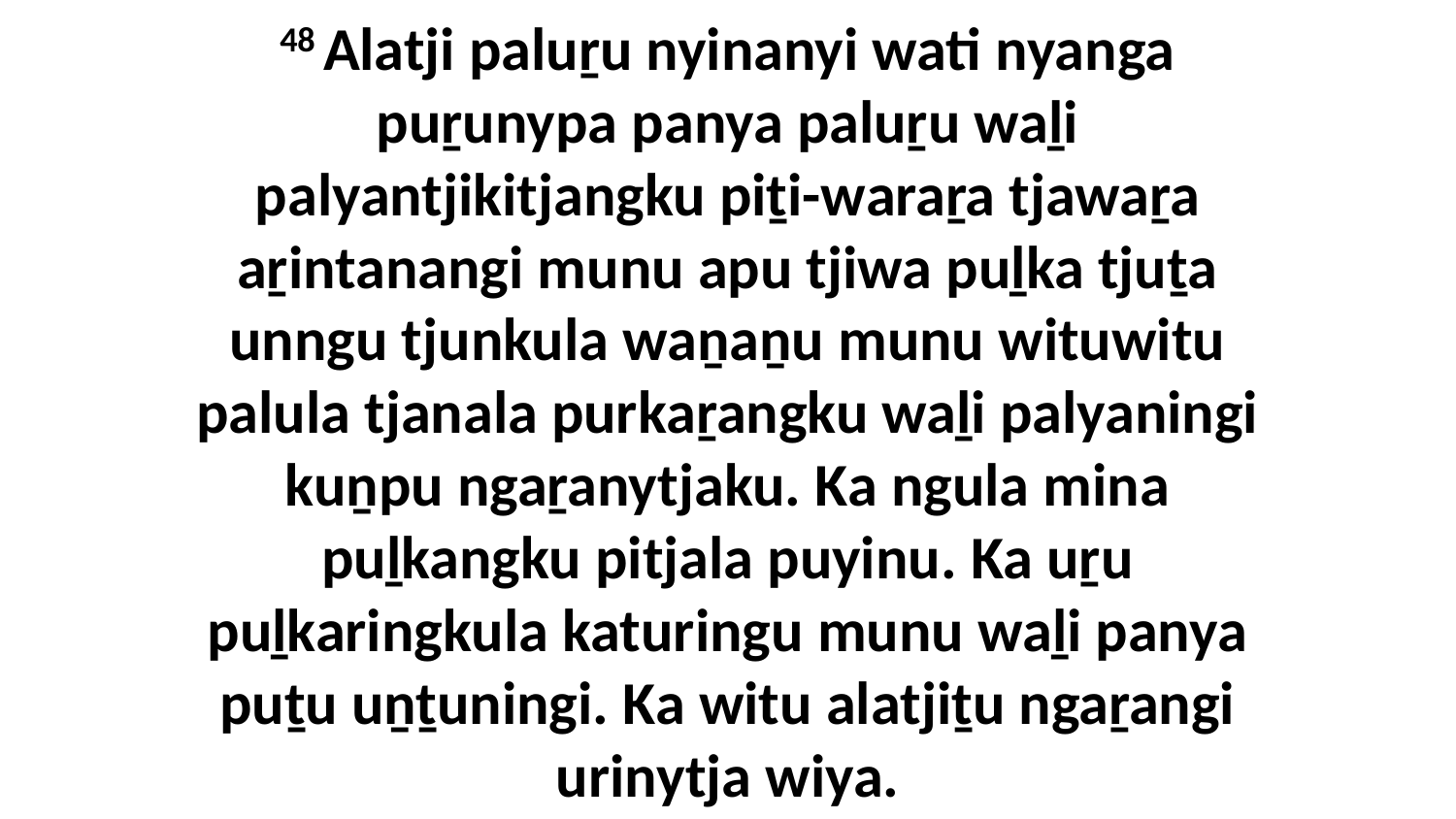

48 Alatji paluṟu nyinanyi wati nyanga puṟunypa panya paluṟu waḻi palyantjikitjangku piṯi-waraṟa tjawaṟa aṟintanangi munu apu tjiwa puḻka tjuṯa unngu tjunkula waṉaṉu munu wituwitu palula tjanala purkaṟangku waḻi palyaningi kuṉpu ngaṟanytjaku. Ka ngula mina puḻkangku pitjala puyinu. Ka uṟu puḻkaringkula katuringu munu waḻi panya puṯu uṉṯuningi. Ka witu alatjiṯu ngaṟangi urinytja wiya.